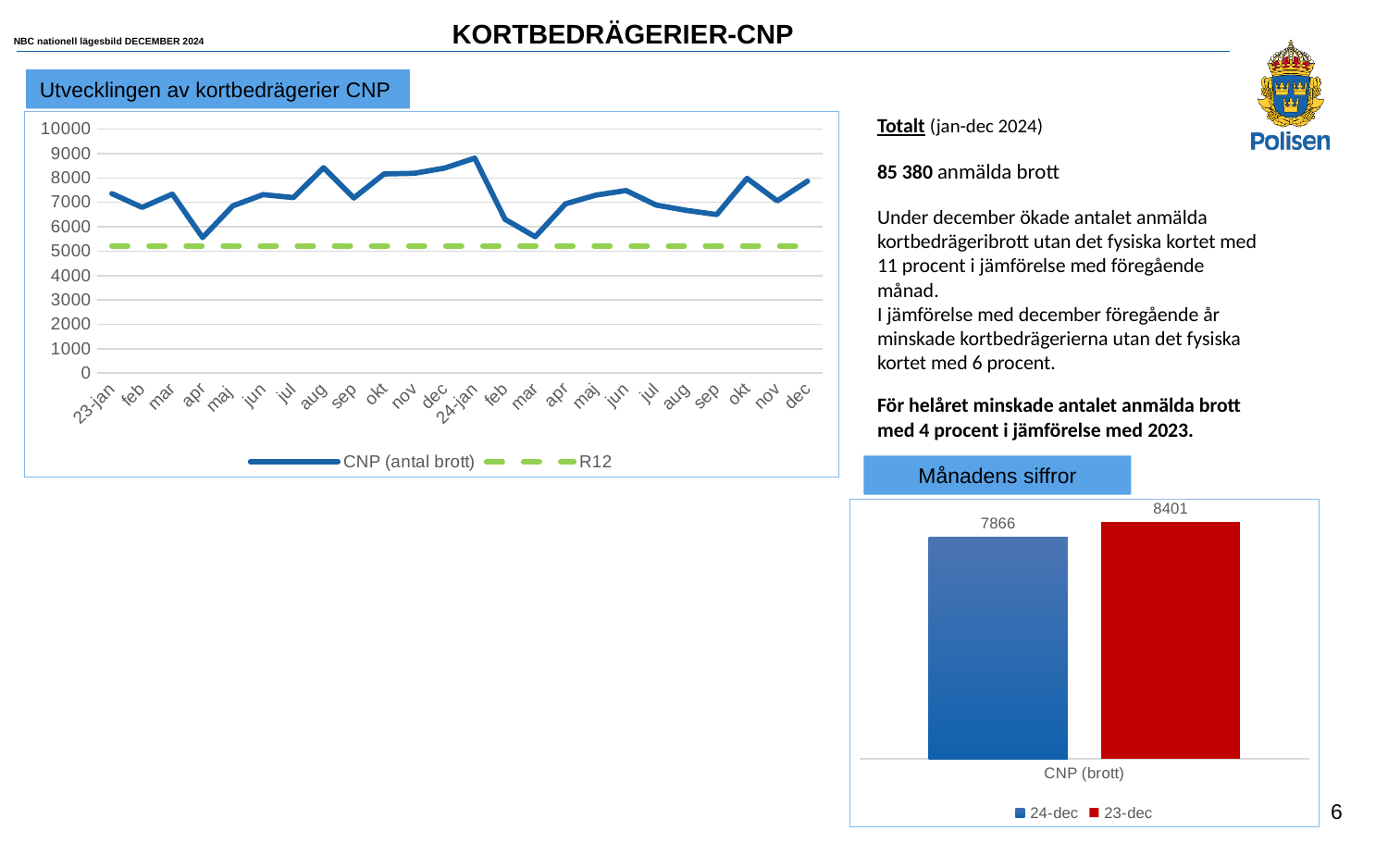

KORTBEDRÄGERIER-CNP
NBC nationell lägesbild DECEMBER 2024
Utvecklingen av kortbedrägerier CNP
Totalt (jan-dec 2024)

85 380 anmälda brott

Under december ökade antalet anmälda kortbedrägeribrott utan det fysiska kortet med 11 procent i jämförelse med föregående månad.
I jämförelse med december föregående år minskade kortbedrägerierna utan det fysiska kortet med 6 procent.

För helåret minskade antalet anmälda brott med 4 procent i jämförelse med 2023.

### Chart

| Category | CNP (antal brott) | R12 |
|---|---|---|
| 23-jan | 7360.0 | 5219.0 |
| feb | 6792.0 | 5219.0 |
| mar | 7336.0 | 5219.0 |
| apr | 5559.0 | 5219.0 |
| maj  | 6856.0 | 5219.0 |
| jun | 7317.0 | 5219.0 |
| jul | 7194.0 | 5219.0 |
| aug | 8417.0 | 5219.0 |
| sep | 7179.0 | 5219.0 |
| okt | 8163.0 | 5219.0 |
| nov | 8190.0 | 5219.0 |
| dec | 8401.0 | 5219.0 |
| 24-jan | 8809.0 | 5219.0 |
| feb | 6305.0 | 5219.0 |
| mar | 5592.0 | 5219.0 |
| apr | 6939.0 | 5219.0 |
| maj | 7294.0 | 5219.0 |
| jun | 7483.0 | 5219.0 |
| jul | 6888.0 | 5219.0 |
| aug | 6669.0 | 5219.0 |
| sep | 6499.0 | 5219.0 |
| okt | 7980.0 | 5219.0 |
| nov | 7056.0 | 5219.0 |
| dec | 7866.0 | 5219.0 |
Månadens siffror

### Chart

| Category | 24-dec | 23-dec |
|---|---|---|
| CNP (brott) | 7866.0 | 8401.0 |